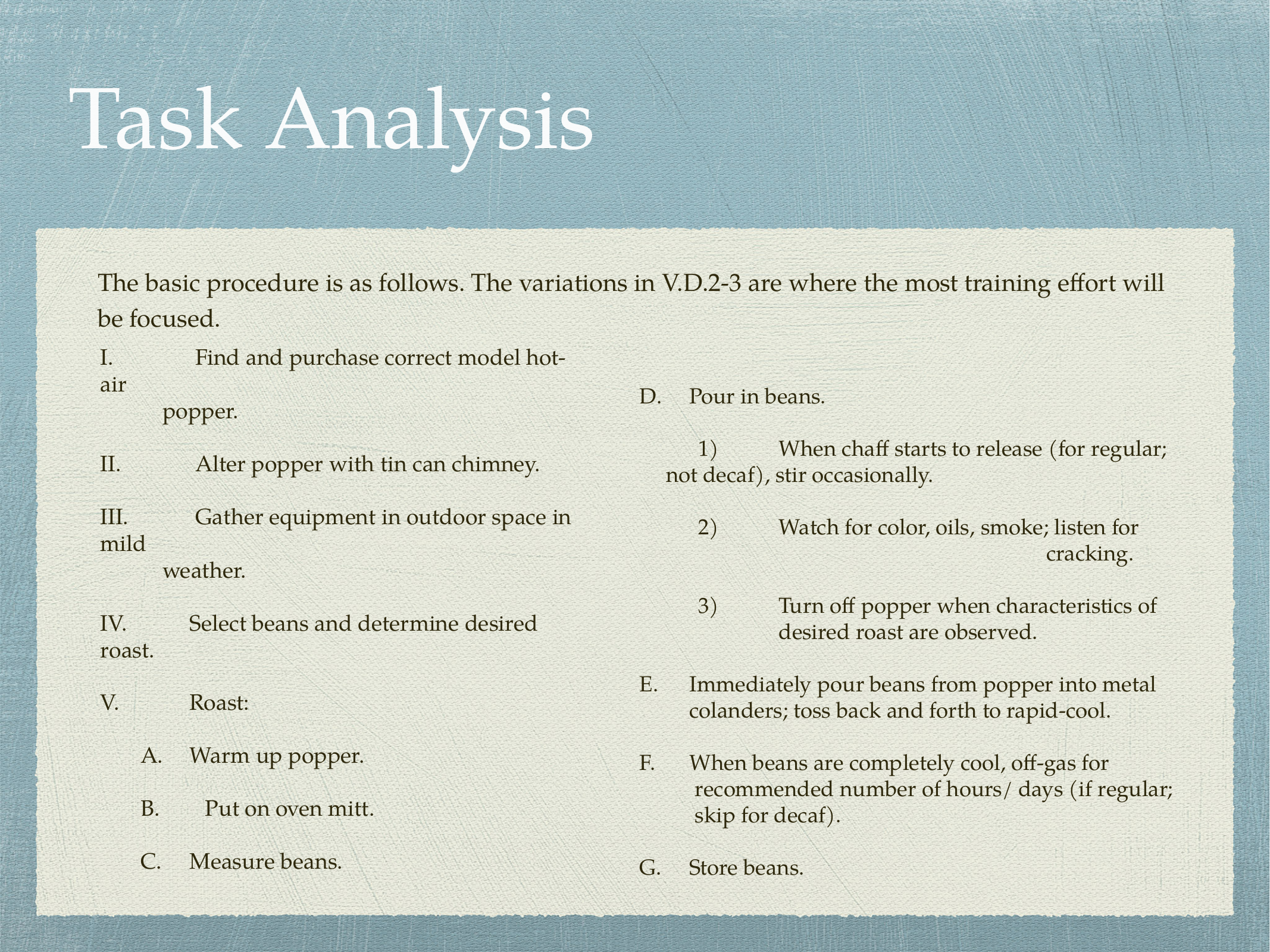

# Task Analysis
The basic procedure is as follows. The variations in V.D.2-3 are where the most training effort will
be focused.
D.	Pour in beans.
1)	When chaff starts to release (for regular;
            not decaf), stir occasionally.
2)	Watch for color, oils, smoke; listen for 					cracking.
3)	Turn off popper when characteristics of
            		desired roast are observed.
E.	Immediately pour beans from popper into metal
              	colanders; toss back and forth to rapid-cool.
F.	When beans are completely cool, off-gas for
             	 recommended number of hours/ days (if regular;
             	 skip for decaf).
G.	Store beans.
I.	 Find and purchase correct model hot-air
           popper.
II.	 Alter popper with tin can chimney.
III.	 Gather equipment in outdoor space in mild
           weather.
IV.	Select beans and determine desired roast.
V.	Roast:
A.	Warm up popper.
B.        Put on oven mitt.
C.	Measure beans.